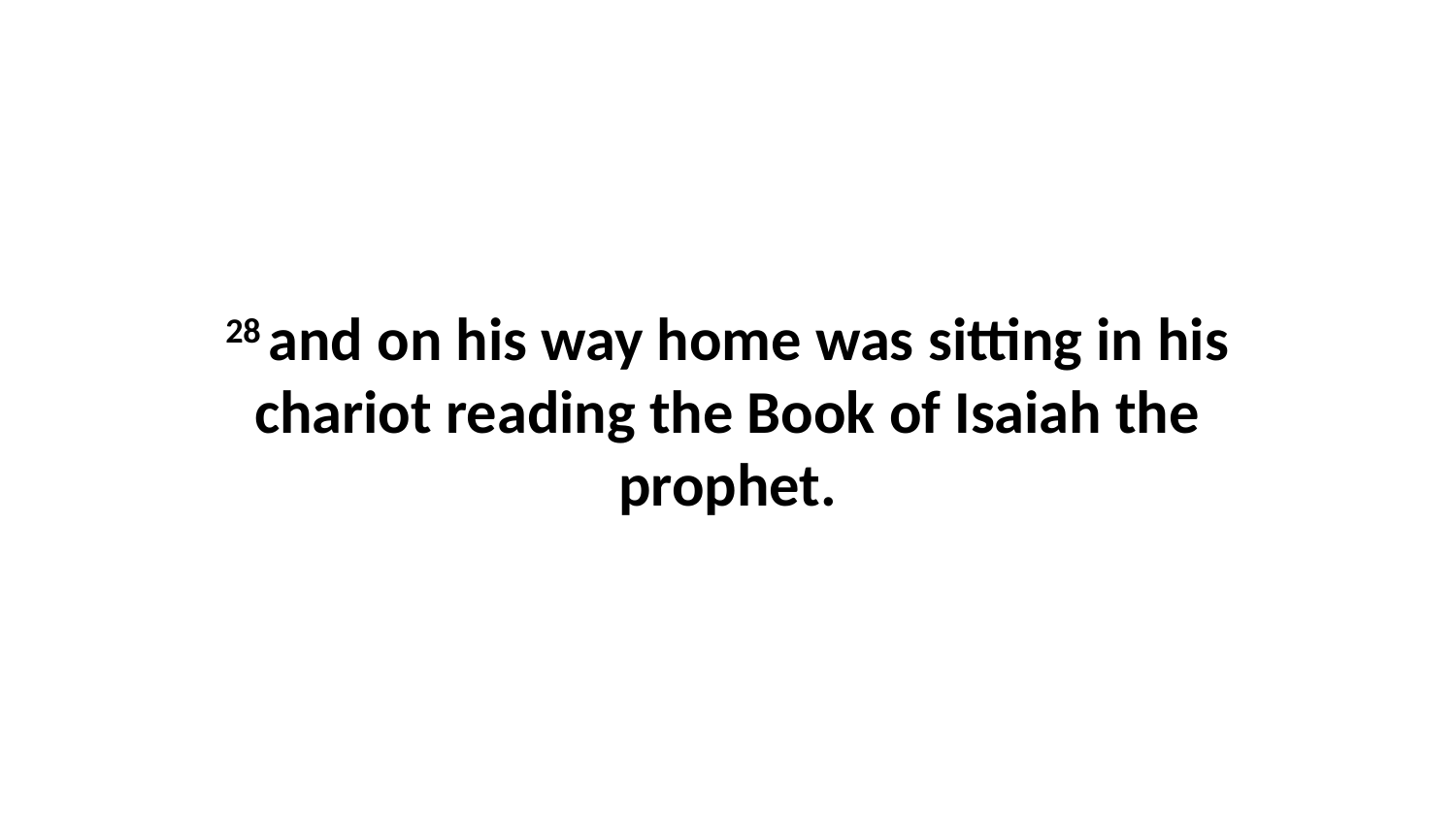

28 and on his way home was sitting in his chariot reading the Book of Isaiah the prophet.